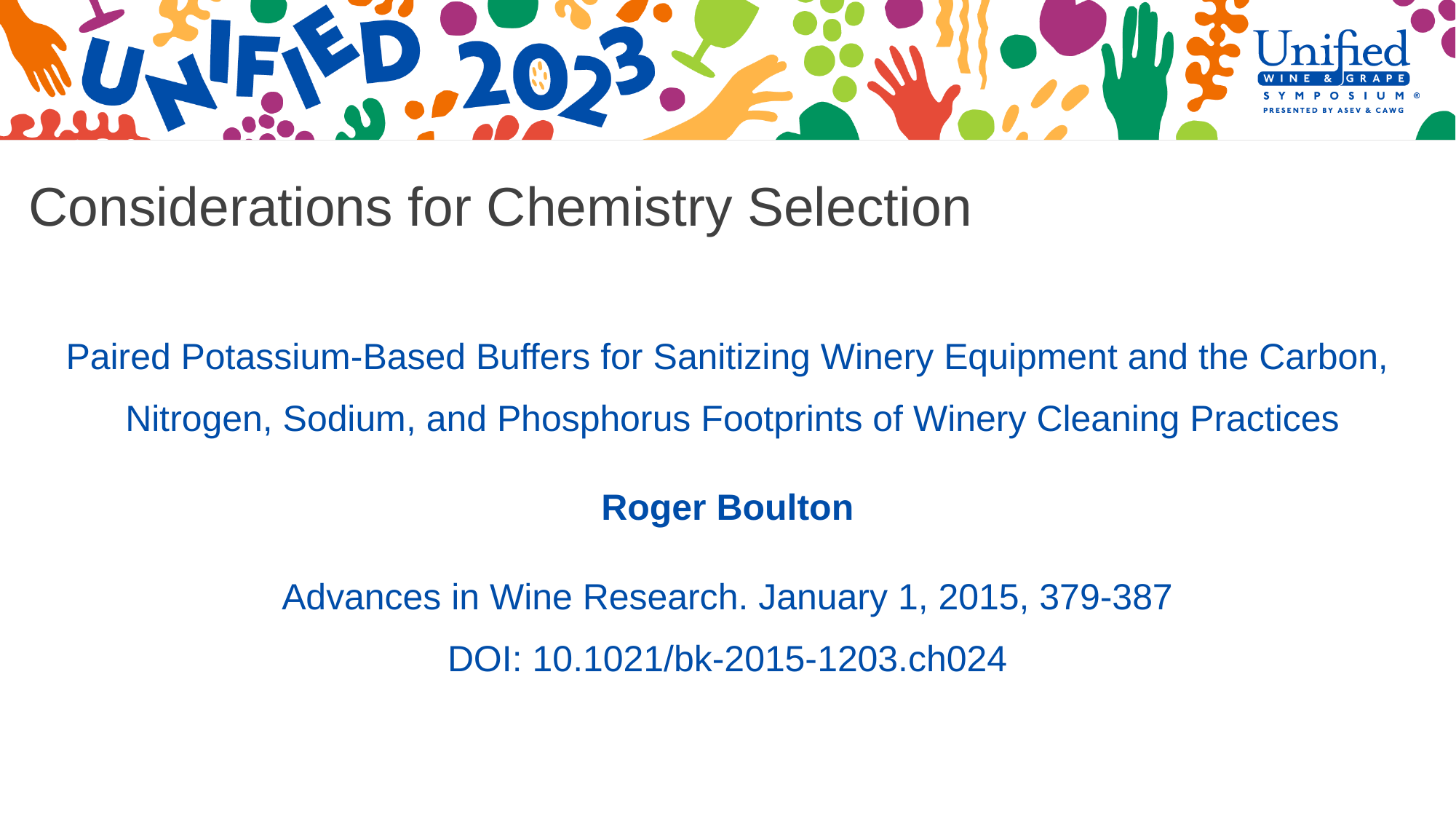

Considerations for Chemistry Selection
Paired Potassium-Based Buffers for Sanitizing Winery Equipment and the Carbon,
 Nitrogen, Sodium, and Phosphorus Footprints of Winery Cleaning Practices
Roger Boulton
Advances in Wine Research. January 1, 2015, 379-387
DOI: 10.1021/bk-2015-1203.ch024